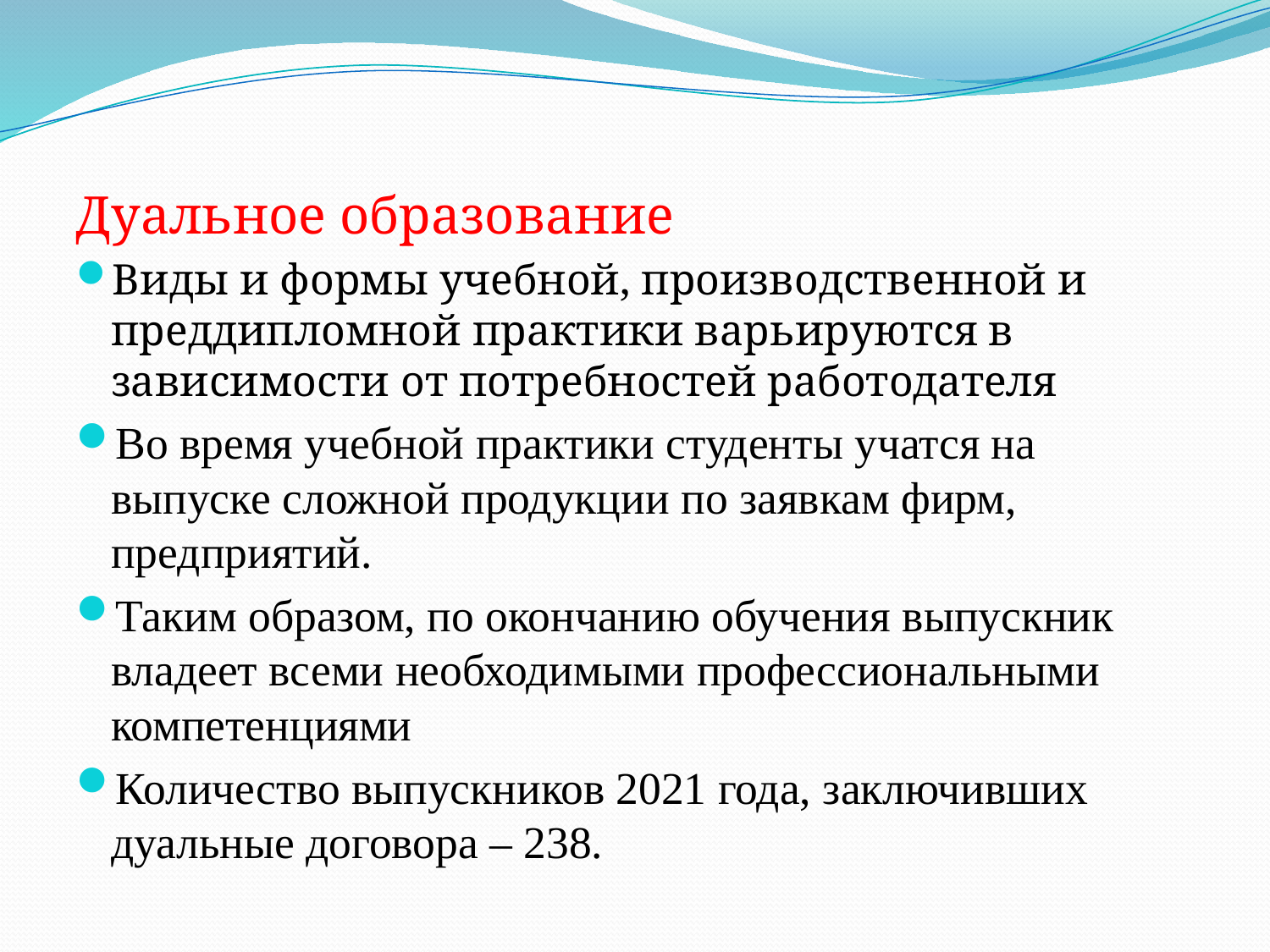

Дуальное образование
Виды и формы учебной, производственной и преддипломной практики варьируются в зависимости от потребностей работодателя
Во время учебной практики студенты учатся на выпуске сложной продукции по заявкам фирм, предприятий.
Таким образом, по окончанию обучения выпускник владеет всеми необходимыми профессиональными компетенциями
Количество выпускников 2021 года, заключивших дуальные договора – 238.